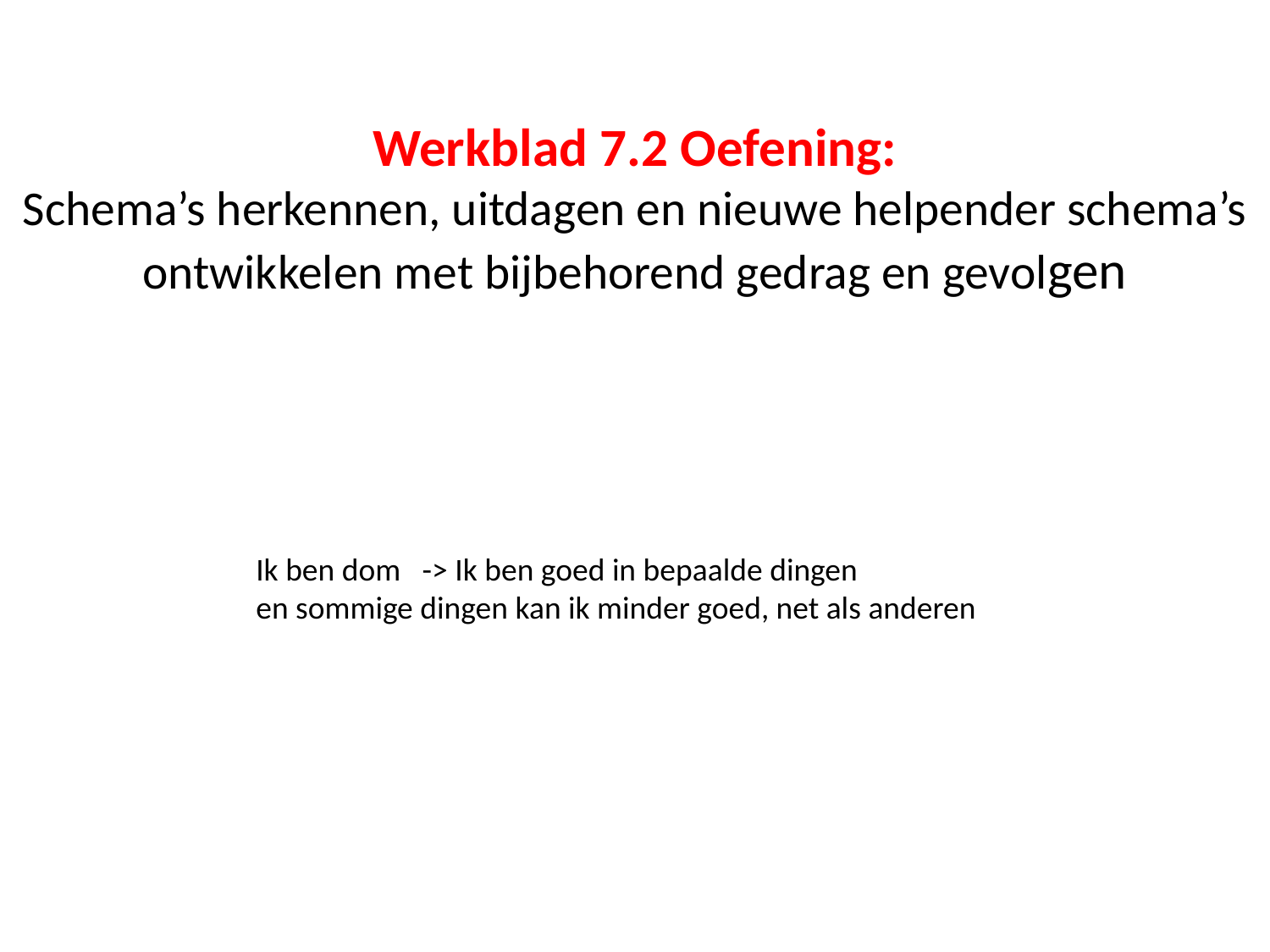

# Werkblad 7.2 Oefening: Schema’s herkennen, uitdagen en nieuwe helpender schema’s ontwikkelen met bijbehorend gedrag en gevolgen
Ik ben dom   -> Ik ben goed in bepaalde dingen
en sommige dingen kan ik minder goed, net als anderen